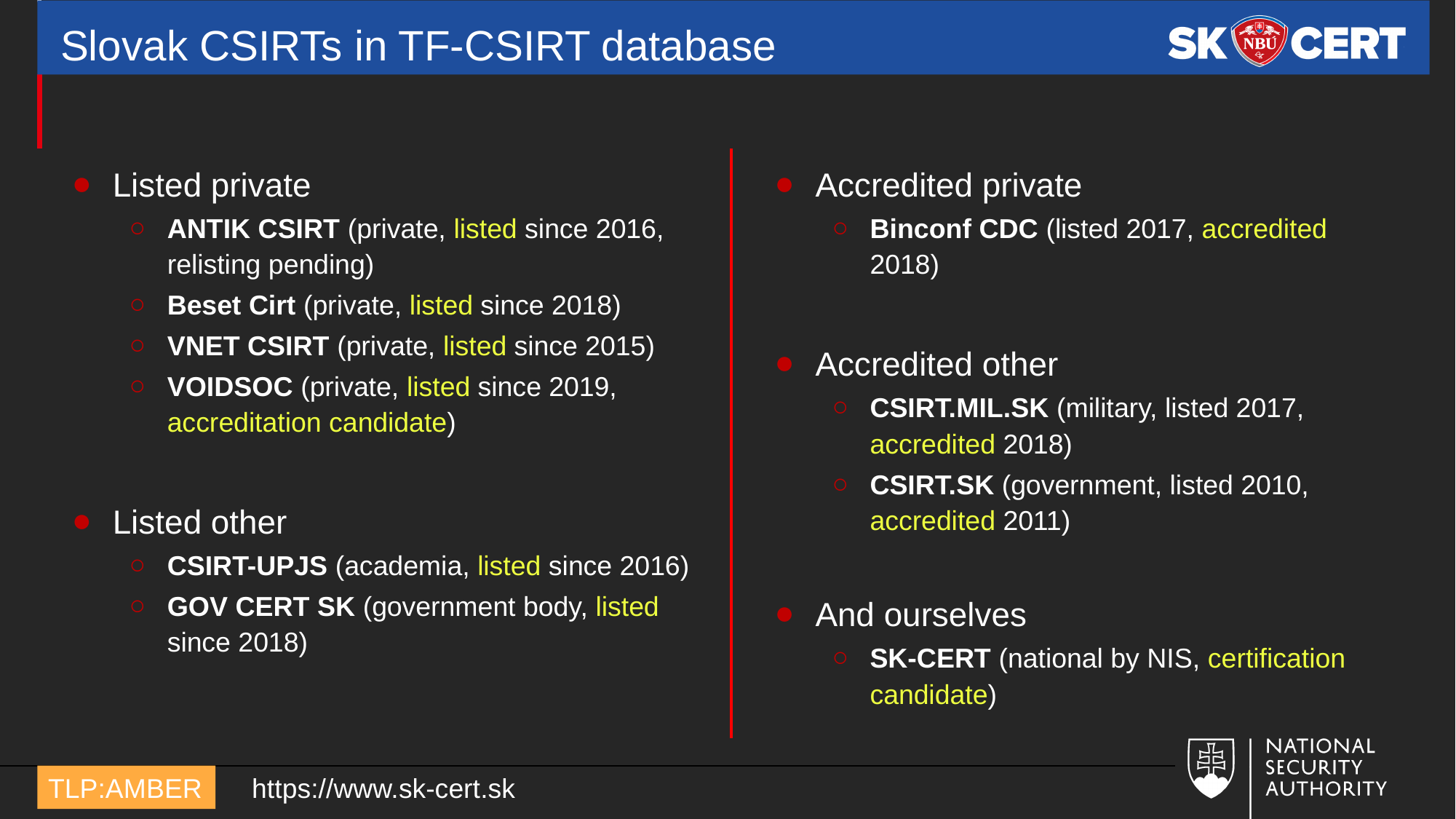

# Slovak CSIRTs in TF-CSIRT database
Listed private
ANTIK CSIRT (private, listed since 2016, relisting pending)
Beset Cirt (private, listed since 2018)
VNET CSIRT (private, listed since 2015)
VOIDSOC (private, listed since 2019, accreditation candidate)

Listed other
CSIRT-UPJS (academia, listed since 2016)
GOV CERT SK (government body, listed since 2018)
Accredited private
Binconf CDC (listed 2017, accredited 2018)

Accredited other
CSIRT.MIL.SK (military, listed 2017, accredited 2018)
CSIRT.SK (government, listed 2010, accredited 2011)

And ourselves
SK-CERT (national by NIS, certification candidate)
https://www.sk-cert.sk